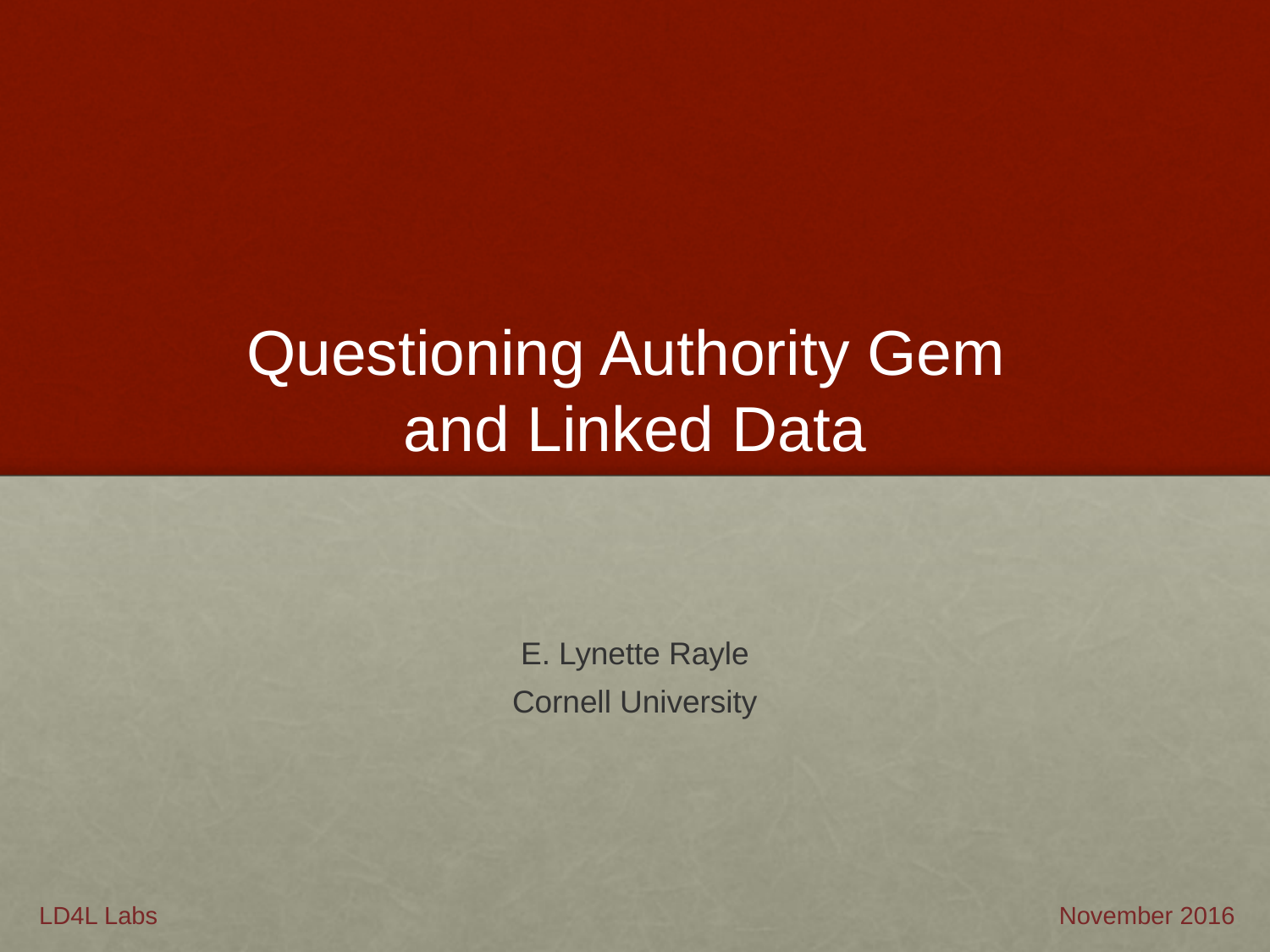

# Questioning Authority Gem and Linked Data

E. Lynette Rayle
Cornell University

November 2016
LD4L Labs